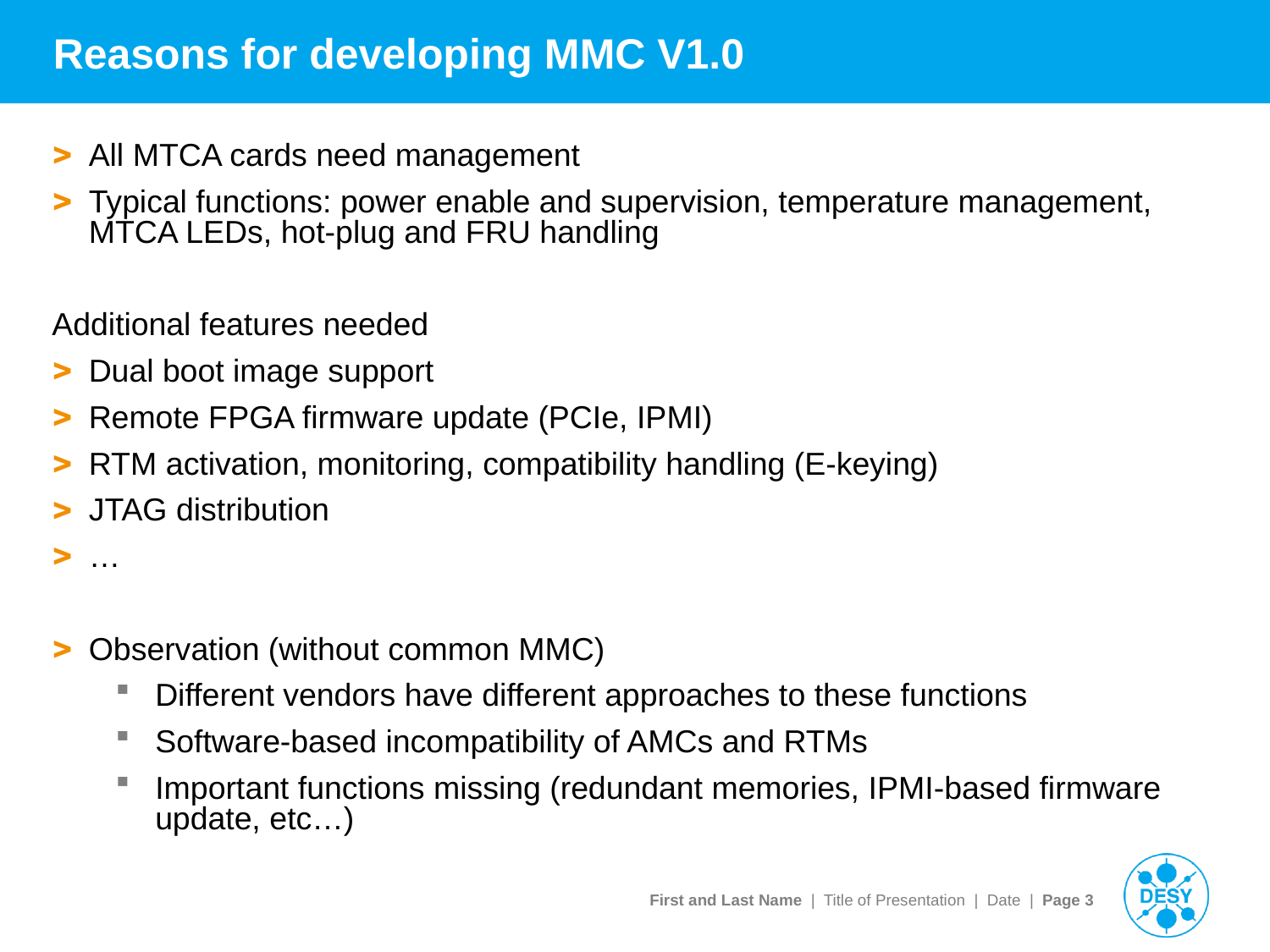

# Reasons for developing MMC V1.0
All MTCA cards need management
Typical functions: power enable and supervision, temperature management, MTCA LEDs, hot-plug and FRU handling

Additional features needed
Dual boot image support
Remote FPGA firmware update (PCIe, IPMI)
RTM activation, monitoring, compatibility handling (E-keying)
JTAG distribution
…

Observation (without common MMC)
Different vendors have different approaches to these functions
Software-based incompatibility of AMCs and RTMs
Important functions missing (redundant memories, IPMI-based firmware update, etc…)